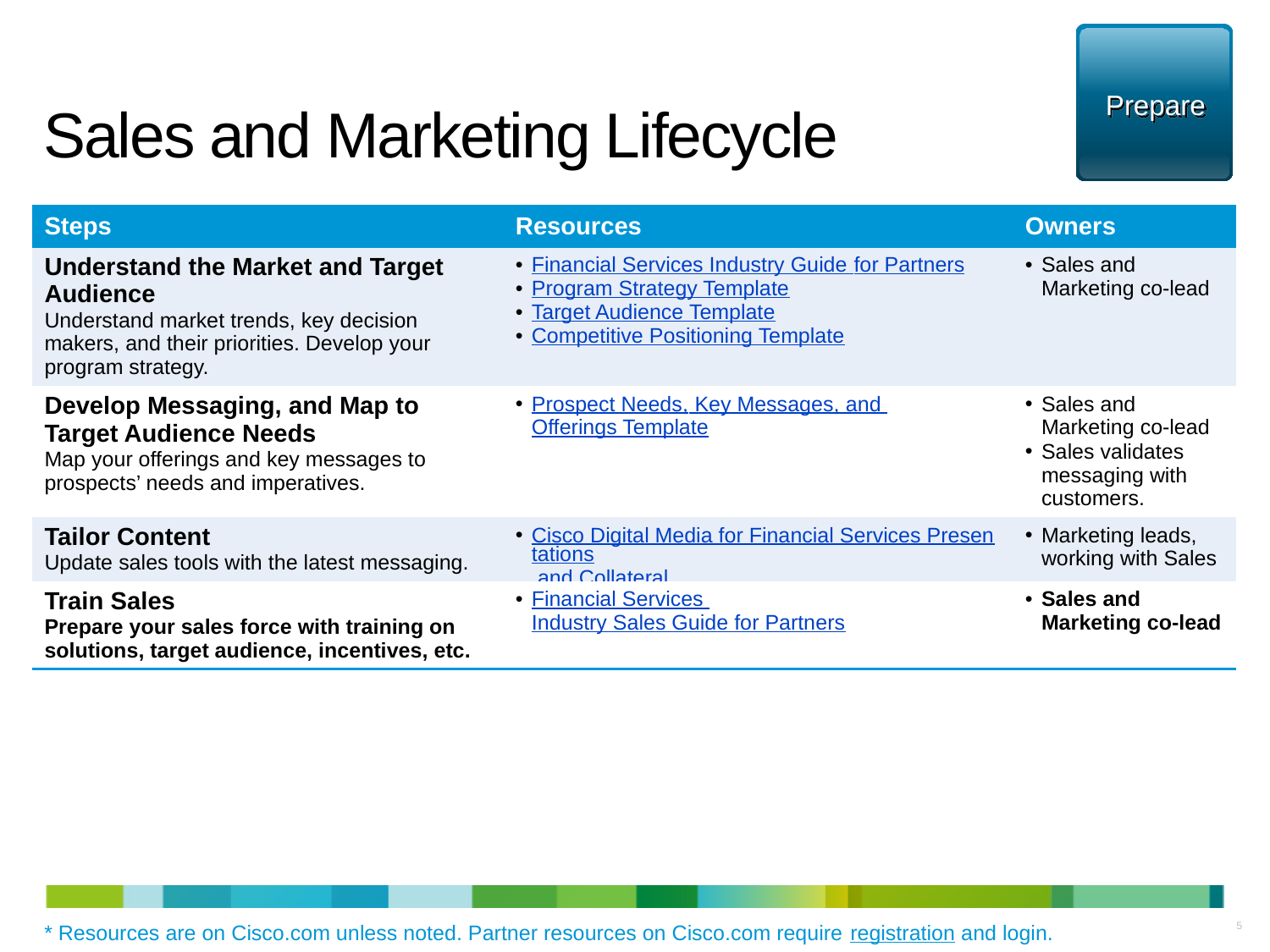

Prepare

# Sales and Marketing Lifecycle
| Steps | Resources | Owners |
| --- | --- | --- |
| Understand the Market and Target Audience Understand market trends, key decision makers, and their priorities. Develop your program strategy. | Financial Services Industry Guide for Partners Program Strategy Template Target Audience Template Competitive Positioning Template | Sales and Marketing co-lead |
| Develop Messaging, and Map to Target Audience Needs Map your offerings and key messages to prospects’ needs and imperatives. | Prospect Needs, Key Messages, and Offerings Template | Sales and Marketing co-lead Sales validates messaging with customers. |
| Tailor Content Update sales tools with the latest messaging. | Cisco Digital Media for Financial Services Presentations and Collateral | Marketing leads, working with Sales |
| Train Sales Prepare your sales force with training on solutions, target audience, incentives, etc. | Financial Services Industry Sales Guide for Partners | Sales and Marketing co-lead |
* Resources are on Cisco.com unless noted. Partner resources on Cisco.com require registration and login.